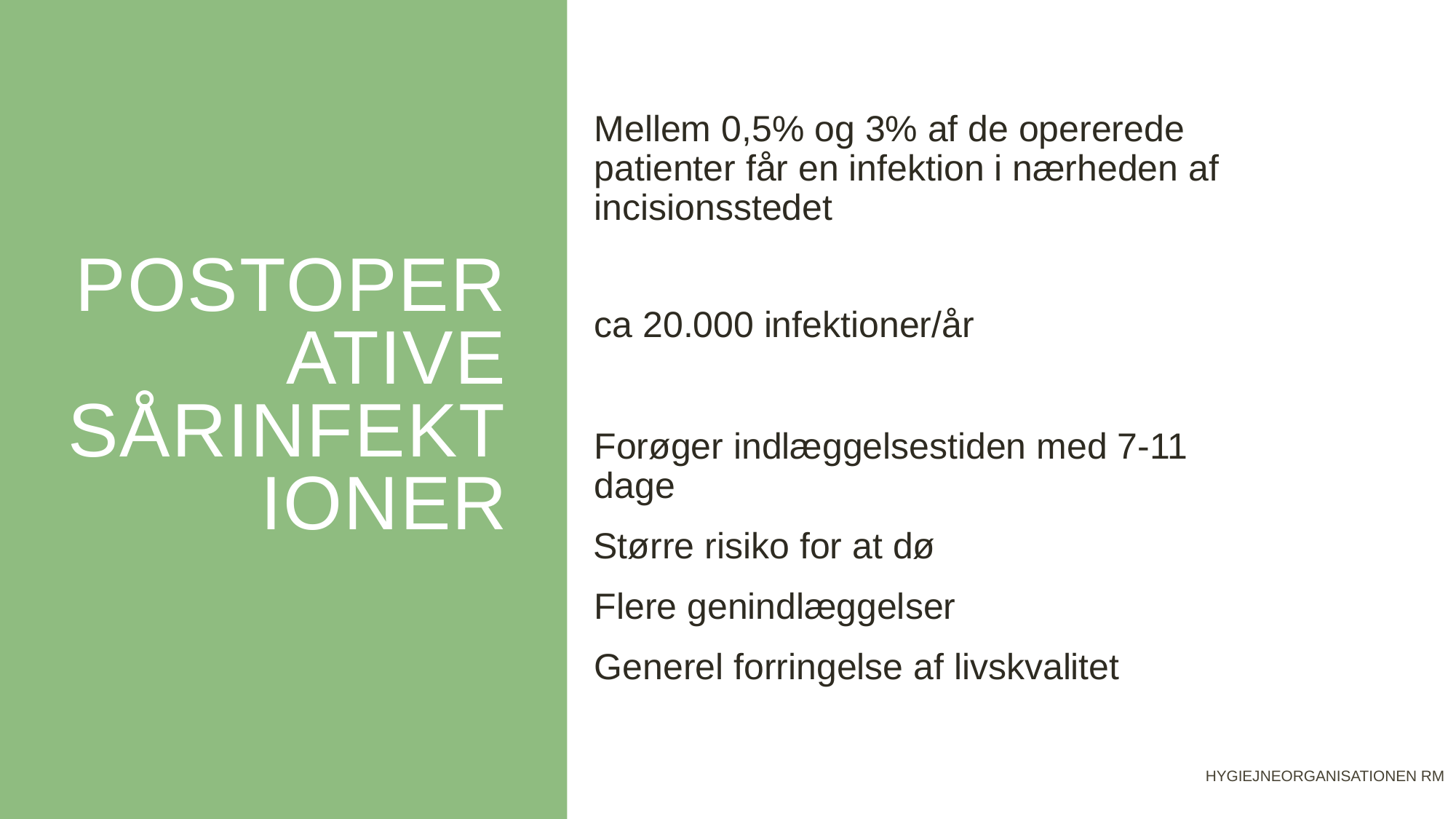

Mellem 0,5% og 3% af de opererede patienter får en infektion i nærheden af incisionsstedet

ca 20.000 infektioner/år

Forøger indlæggelsestiden med 7-11 dage
 Større risiko for at dø
Flere genindlæggelser
Generel forringelse af livskvalitet
# Postoperative sårinfektioner
Hygiejneorganisationen RM